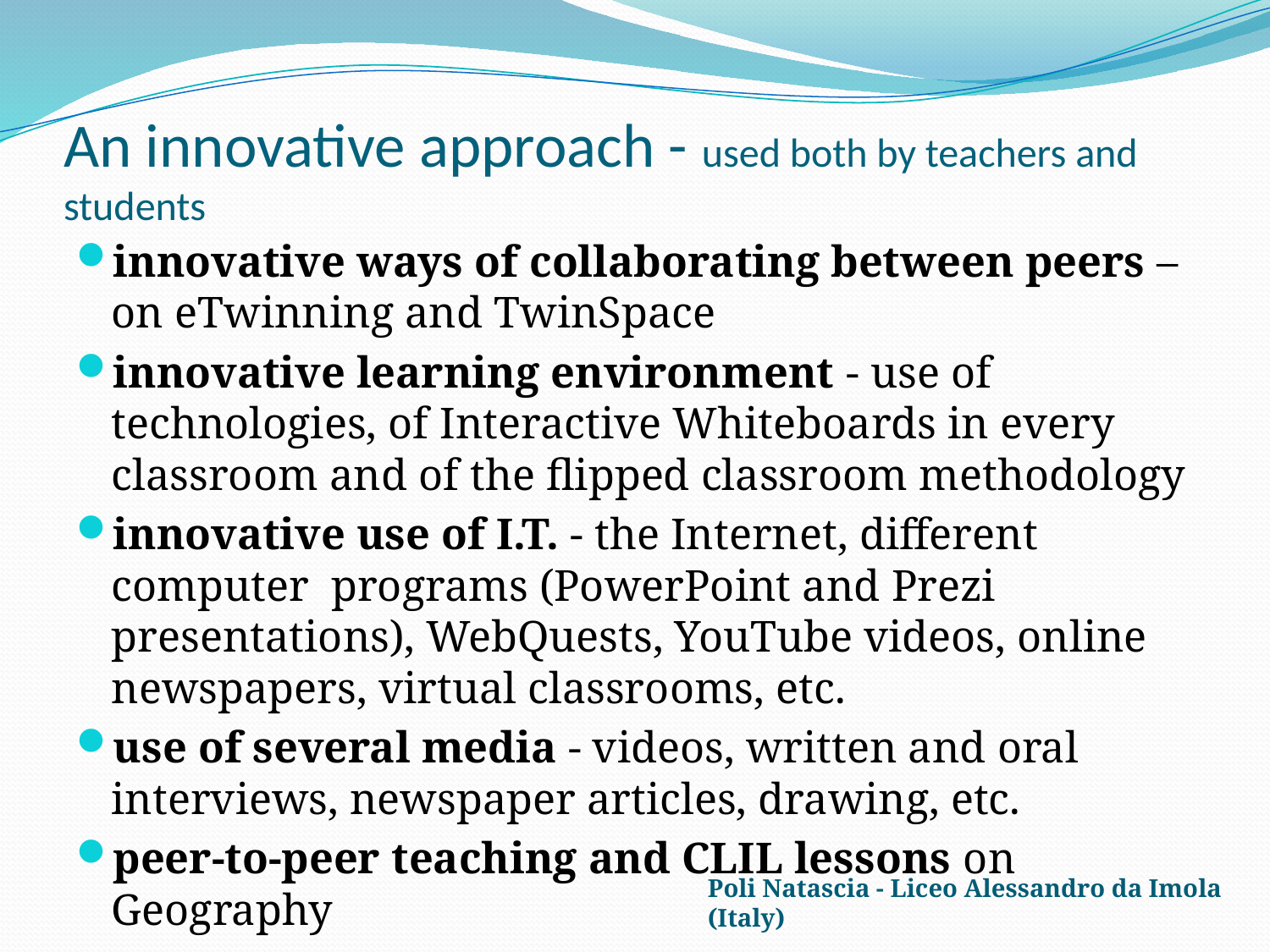

# An innovative approach - used both by teachers and students
innovative ways of collaborating between peers – on eTwinning and TwinSpace
innovative learning environment - use of technologies, of Interactive Whiteboards in every classroom and of the flipped classroom methodology
innovative use of I.T. - the Internet, different computer  programs (PowerPoint and Prezi presentations), WebQuests, YouTube videos, online newspapers, virtual classrooms, etc.
use of several media - videos, written and oral interviews, newspaper articles, drawing, etc.
peer-to-peer teaching and CLIL lessons on Geography
Poli Natascia - Liceo Alessandro da Imola (Italy)